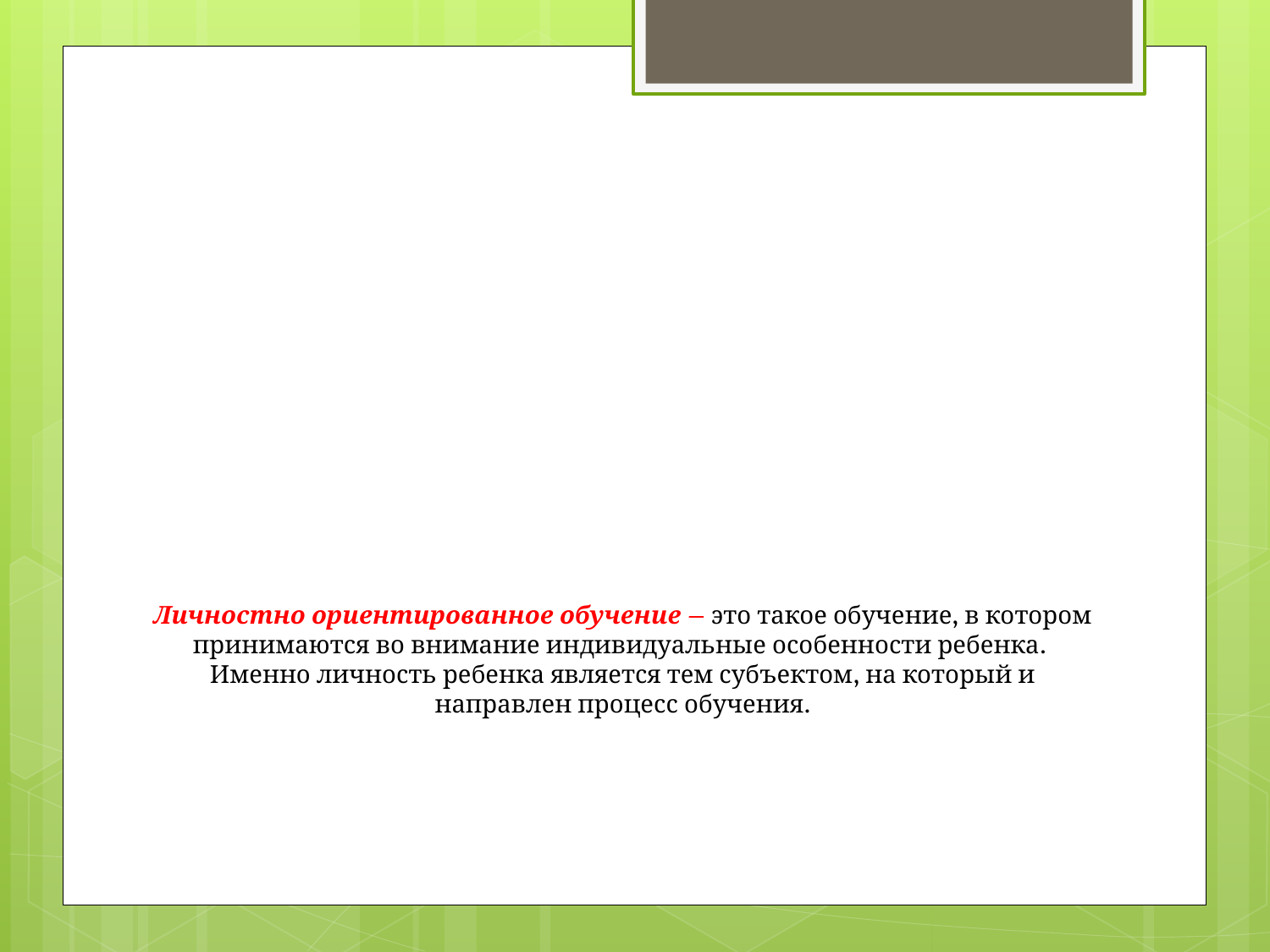

# Личностно ориентированное обучение – это такое обучение, в котором принимаются во внимание индивидуальные особенности ребенка. Именно личность ребенка является тем субъектом, на который и направлен процесс обучения.